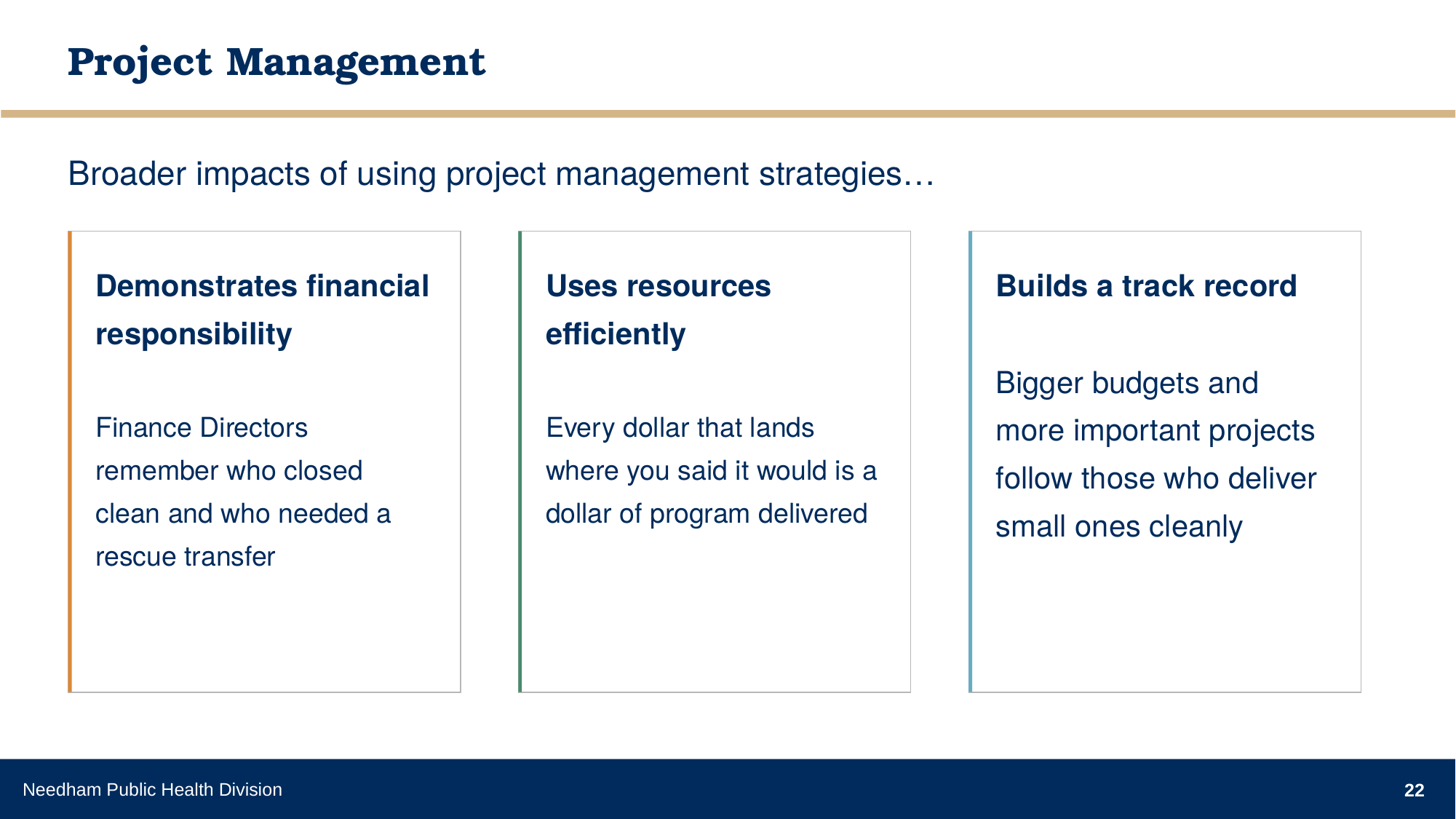

# Project Management
Broader impacts of using project management strategies…
| Demonstrates financial responsibility Finance Directors remember who closed clean and who needed a rescue transfer |
| --- |
| Uses resources efficiently Every dollar that lands where you said it would is a dollar of program delivered |
| --- |
| Builds a track record Bigger budgets and more important projects follow those who deliver small ones cleanly |
| --- |